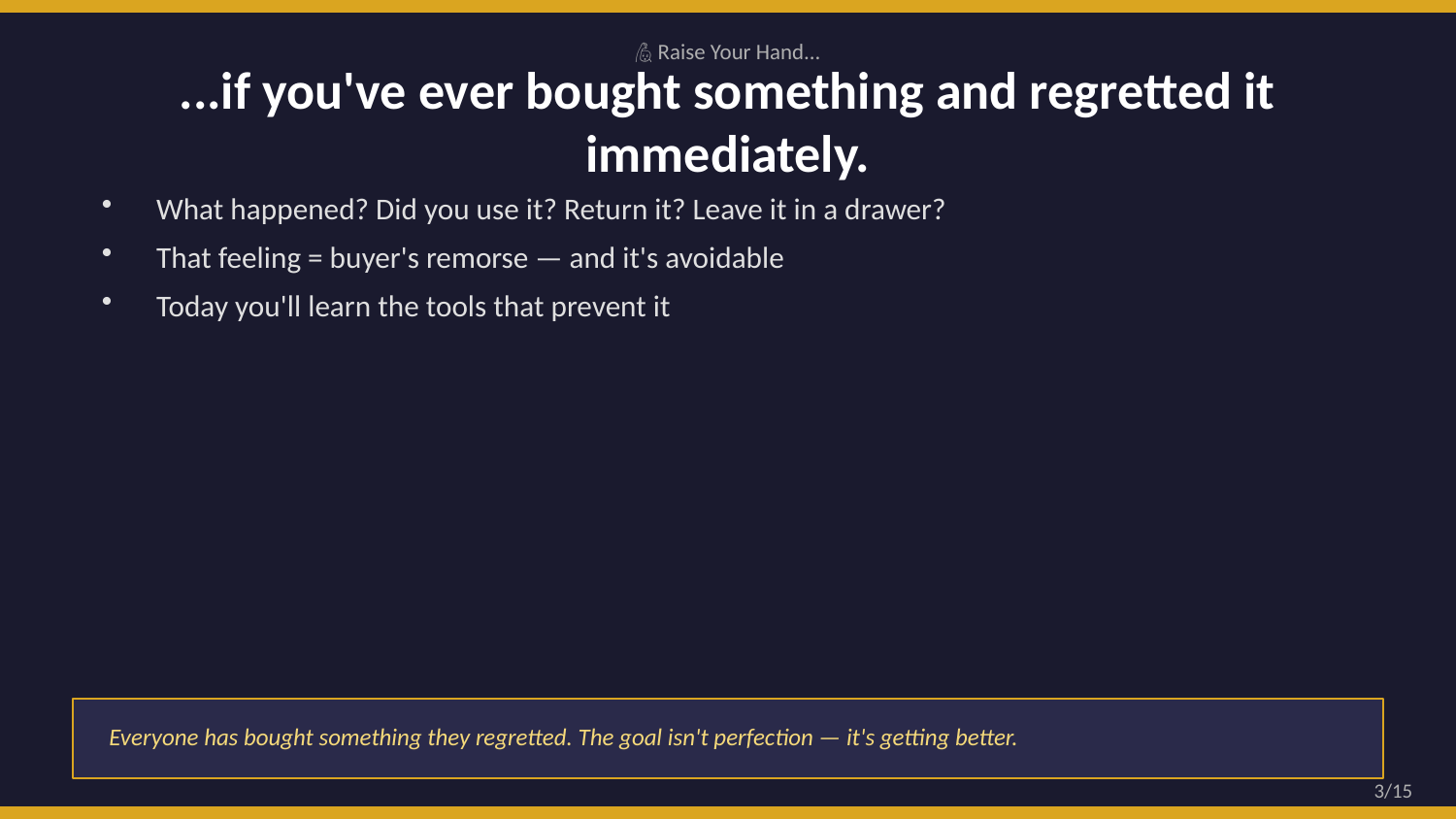

🙋 Raise Your Hand...
...if you've ever bought something and regretted it immediately.
What happened? Did you use it? Return it? Leave it in a drawer?
That feeling = buyer's remorse — and it's avoidable
Today you'll learn the tools that prevent it

Everyone has bought something they regretted. The goal isn't perfection — it's getting better.
3/15